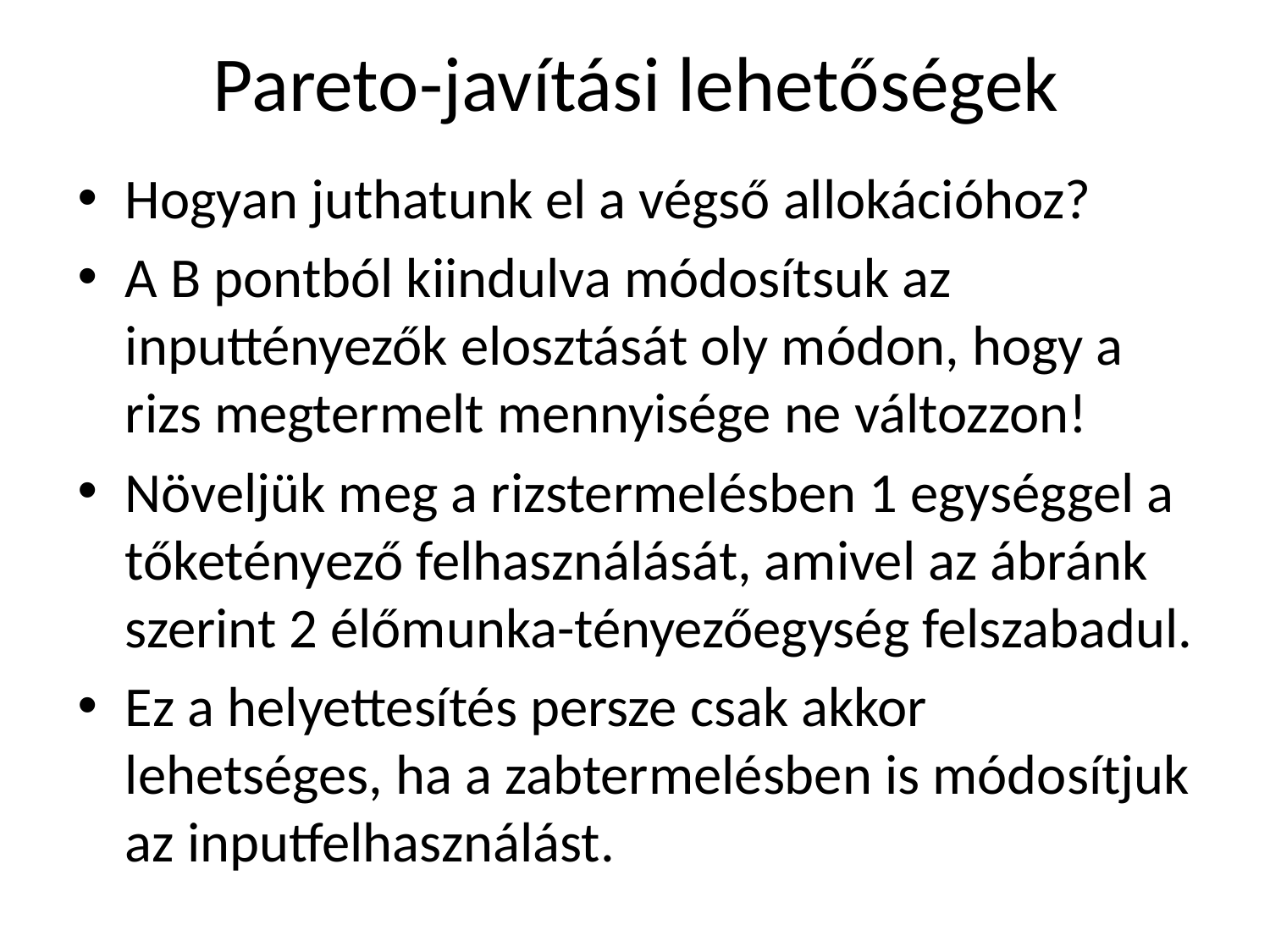

# Pareto-javítási lehetőségek
Hogyan juthatunk el a végső allokációhoz?
A B pontból kiindulva módosítsuk az inputtényezők elosztását oly módon, hogy a rizs megtermelt mennyisége ne változzon!
Növeljük meg a rizstermelésben 1 egységgel a tőketényező felhasználását, amivel az ábránk szerint 2 élőmunka-tényezőegység felszabadul.
Ez a helyettesítés persze csak akkor lehetséges, ha a zabtermelésben is módosítjuk az inputfelhasználást.